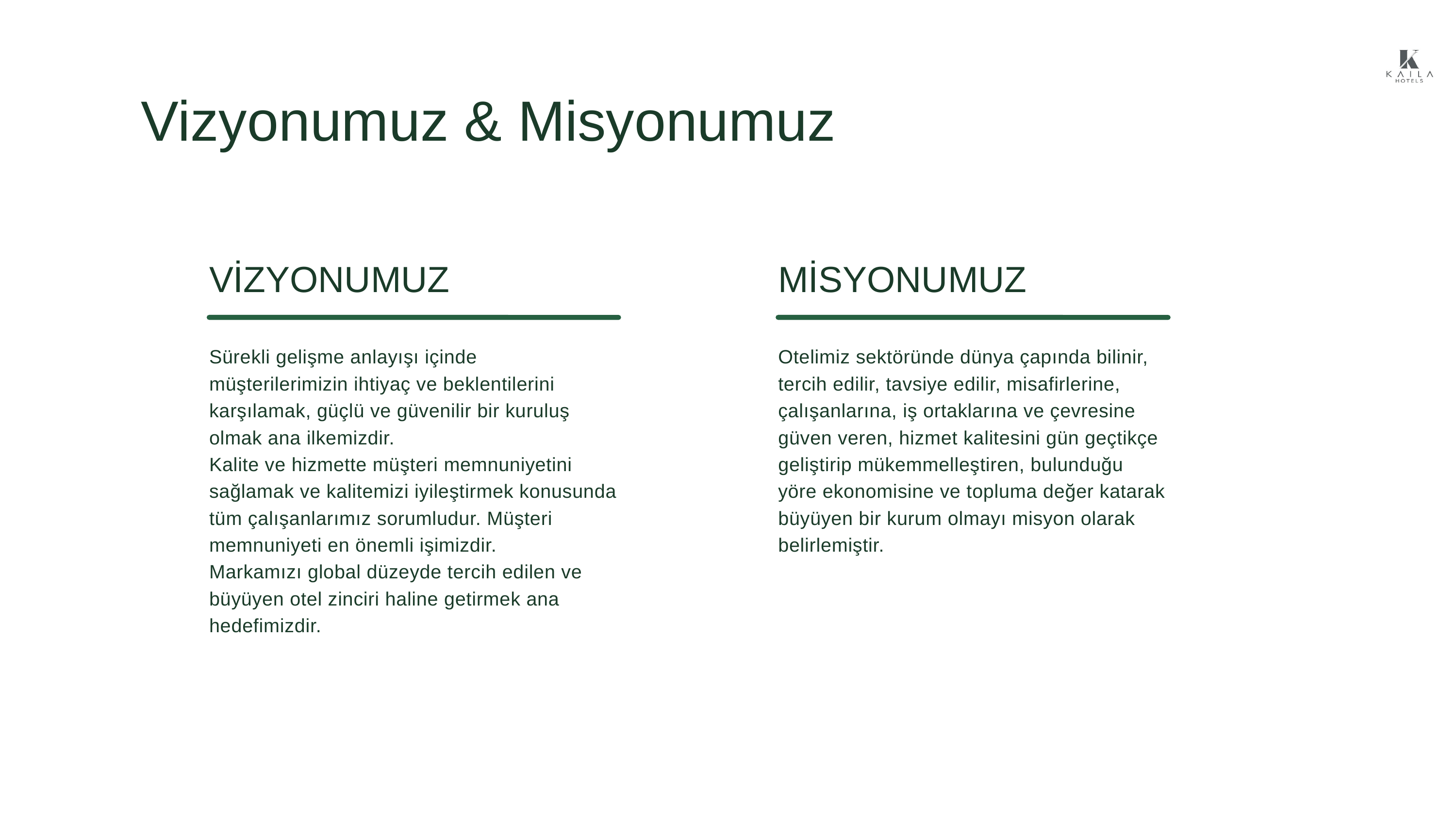

Vizyonumuz & Misyonumuz
VİZYONUMUZ

Sürekli gelişme anlayışı içinde müşterilerimizin ihtiyaç ve beklentilerini karşılamak, güçlü ve güvenilir bir kuruluş     olmak ana ilkemizdir.
Kalite ve hizmette müşteri memnuniyetini sağlamak ve kalitemizi iyileştirmek konusunda tüm çalışanlarımız sorumludur. Müşteri memnuniyeti en önemli işimizdir.
Markamızı global düzeyde tercih edilen ve büyüyen otel zinciri haline getirmek ana hedefimizdir.

MİSYONUMUZ

Otelimiz sektöründe dünya çapında bilinir, tercih edilir, tavsiye edilir, misafirlerine, çalışanlarına, iş ortaklarına ve çevresine güven veren, hizmet kalitesini gün geçtikçe geliştirip mükemmelleştiren, bulunduğu yöre ekonomisine ve topluma değer katarak büyüyen bir kurum olmayı misyon olarak belirlemiştir.